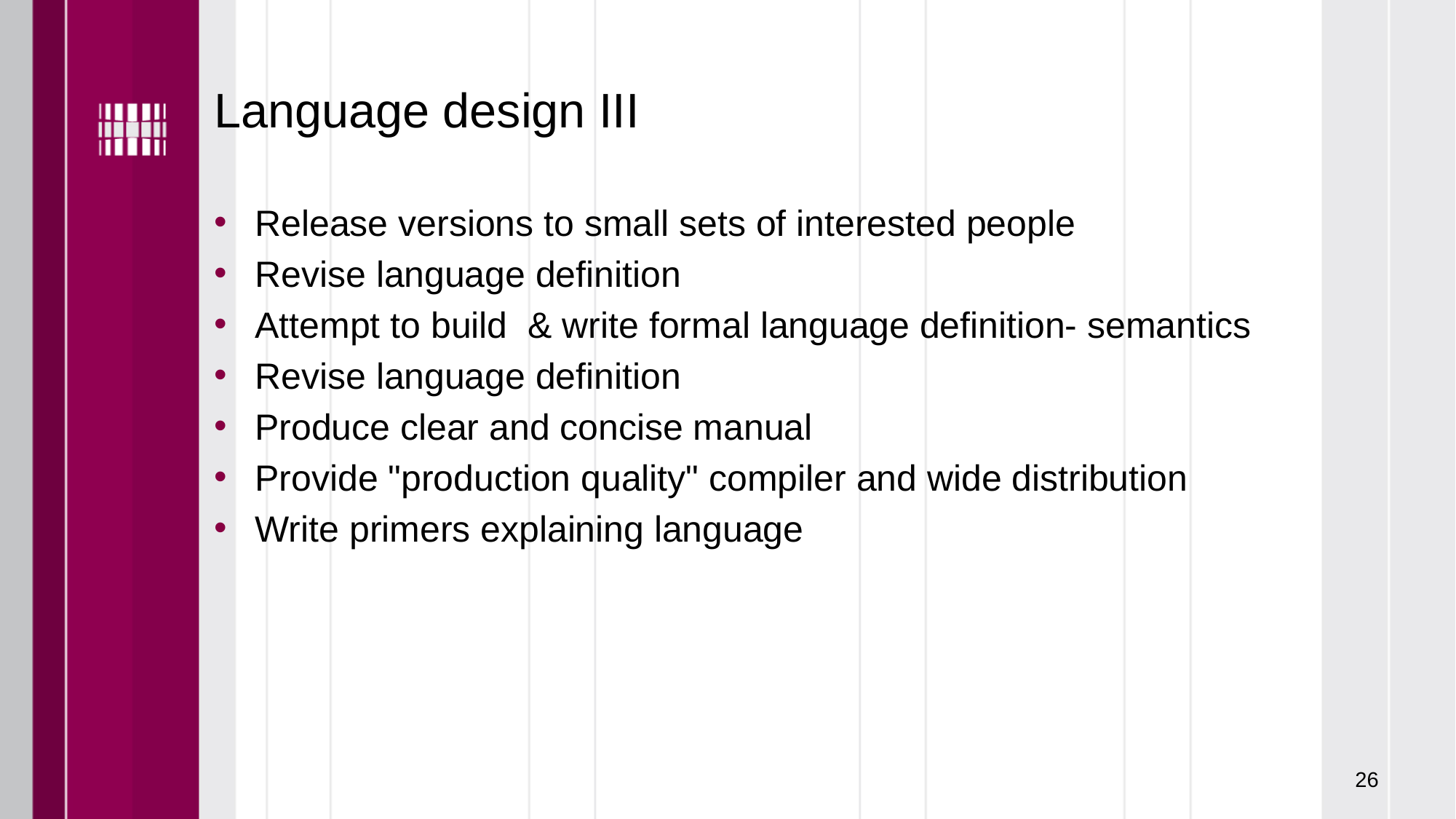

# Language design III
Release versions to small sets of interested people
Revise language definition
Attempt to build  & write formal language definition- semantics
Revise language definition
Produce clear and concise manual
Provide "production quality" compiler and wide distribution
Write primers explaining language

26